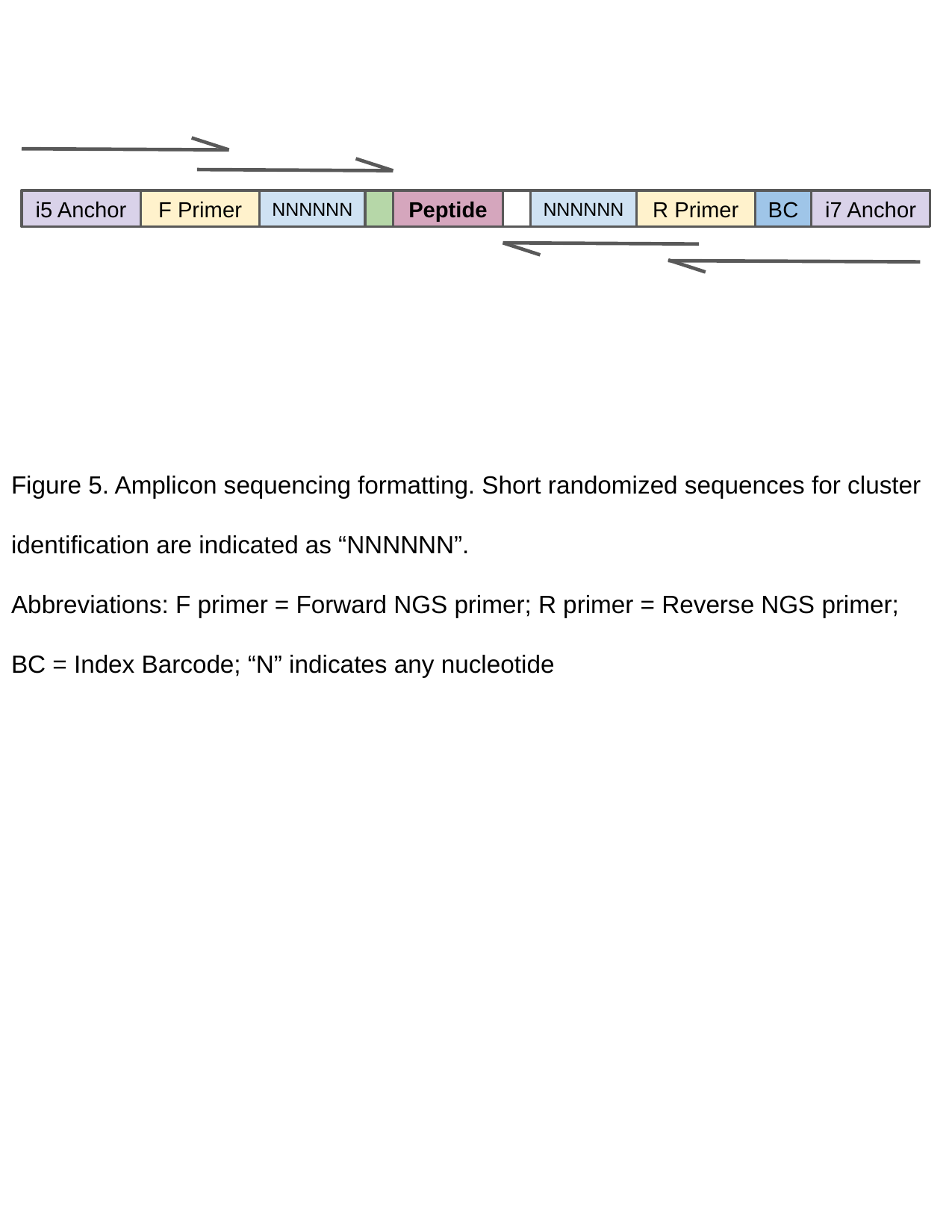

i5 Anchor
F Primer
NNNNNN

Peptide

NNNNNN
R Primer
BC
i7 Anchor
Figure 5. Amplicon sequencing formatting. Short randomized sequences for cluster identification are indicated as “NNNNNN”.
Abbreviations: F primer = Forward NGS primer; R primer = Reverse NGS primer; BC = Index Barcode; “N” indicates any nucleotide